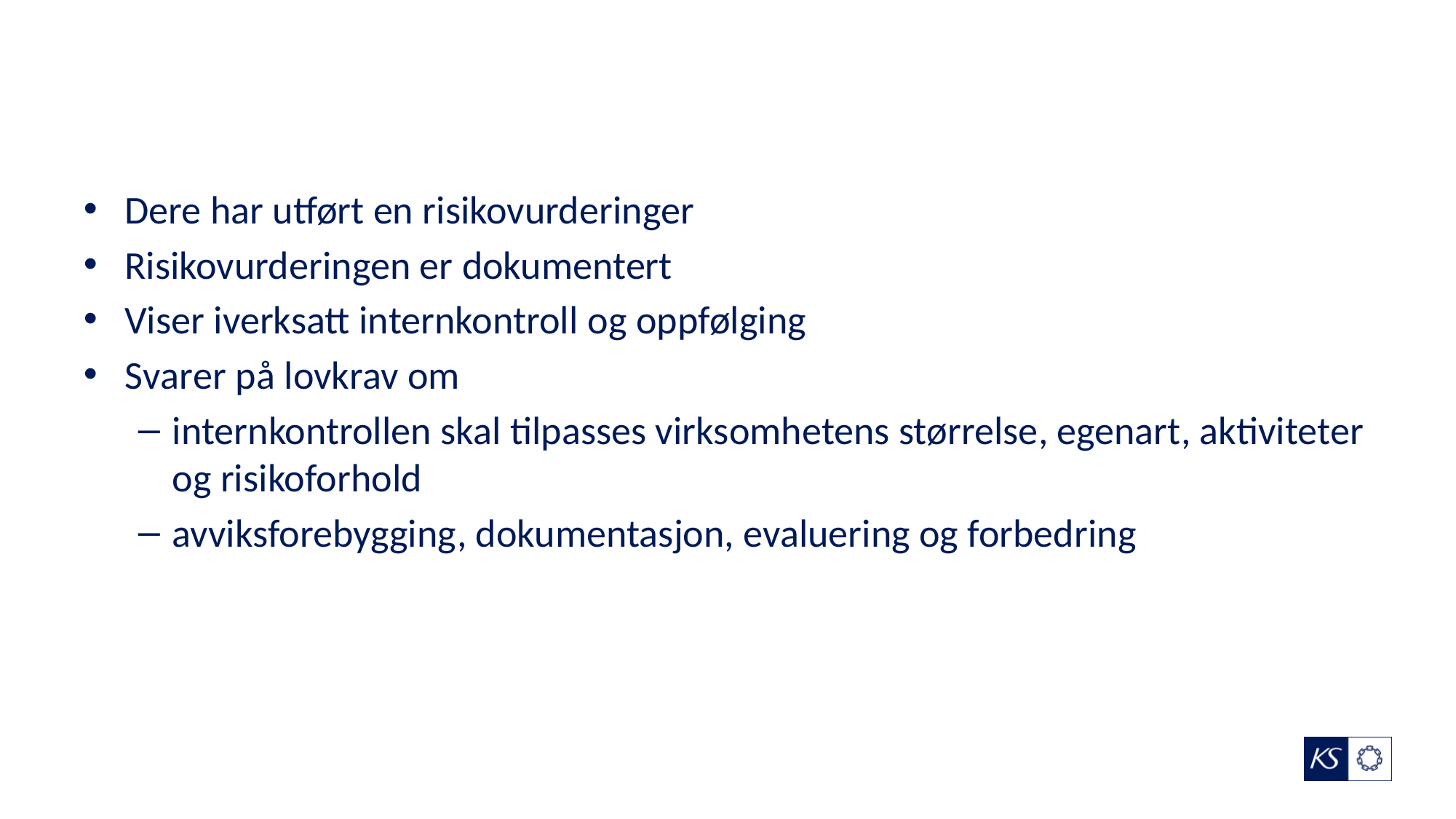

#
Dere har utført en risikovurderinger
Risikovurderingen er dokumentert
Viser iverksatt internkontroll og oppfølging
Svarer på lovkrav om
internkontrollen skal tilpasses virksomhetens størrelse, egenart, aktiviteter og risikoforhold
avviksforebygging, dokumentasjon, evaluering og forbedring